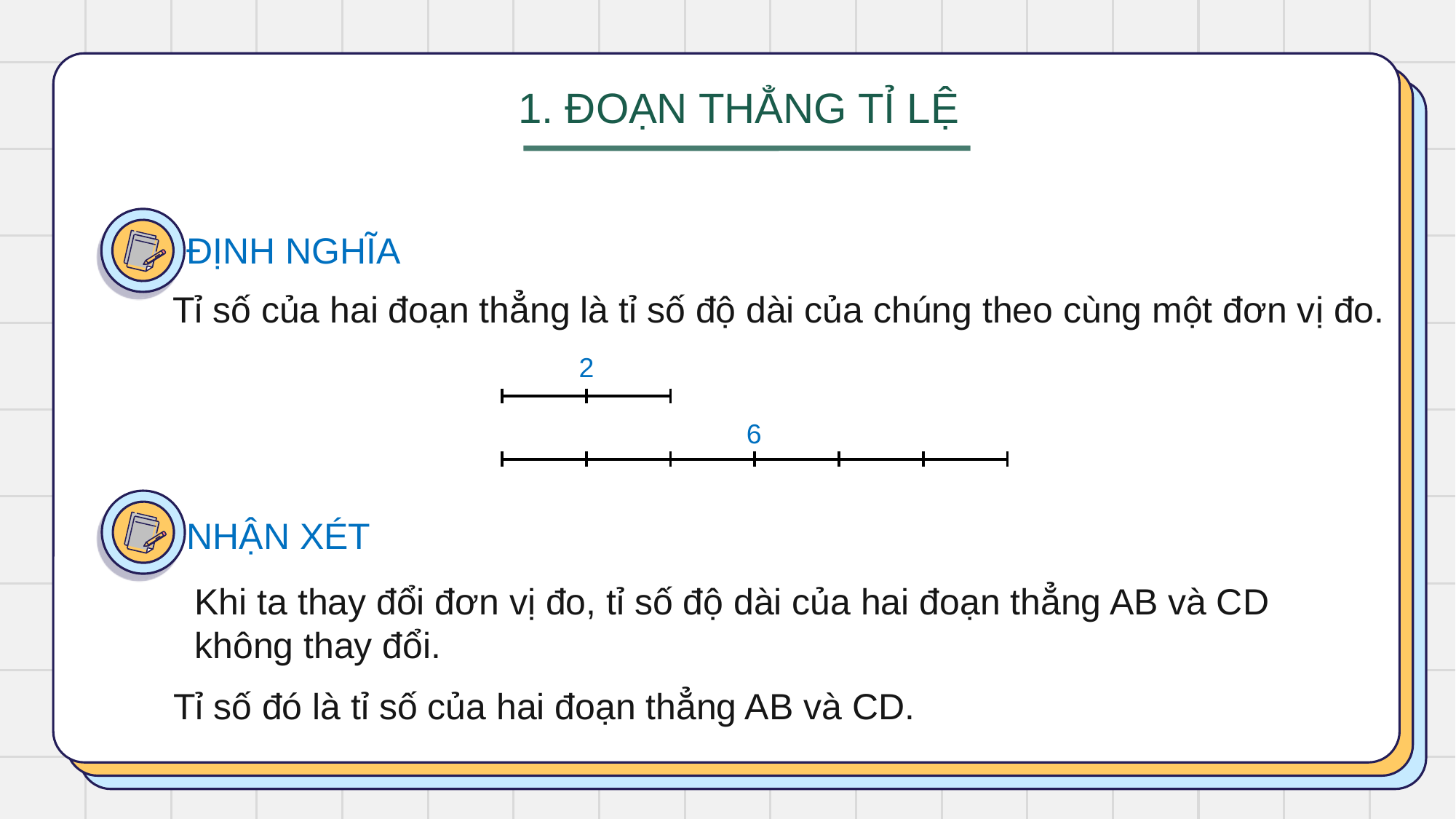

1. ĐOẠN THẲNG TỈ LỆ

ĐỊNH NGHĨA

Tỉ số của hai đoạn thẳng là tỉ số độ dài của chúng theo cùng một đơn vị đo.
2
6

NHẬN XÉT

Khi ta thay đổi đơn vị đo, tỉ số độ dài của hai đoạn thẳng AB và CD không thay đổi.
Tỉ số đó là tỉ số của hai đoạn thẳng AB và CD.